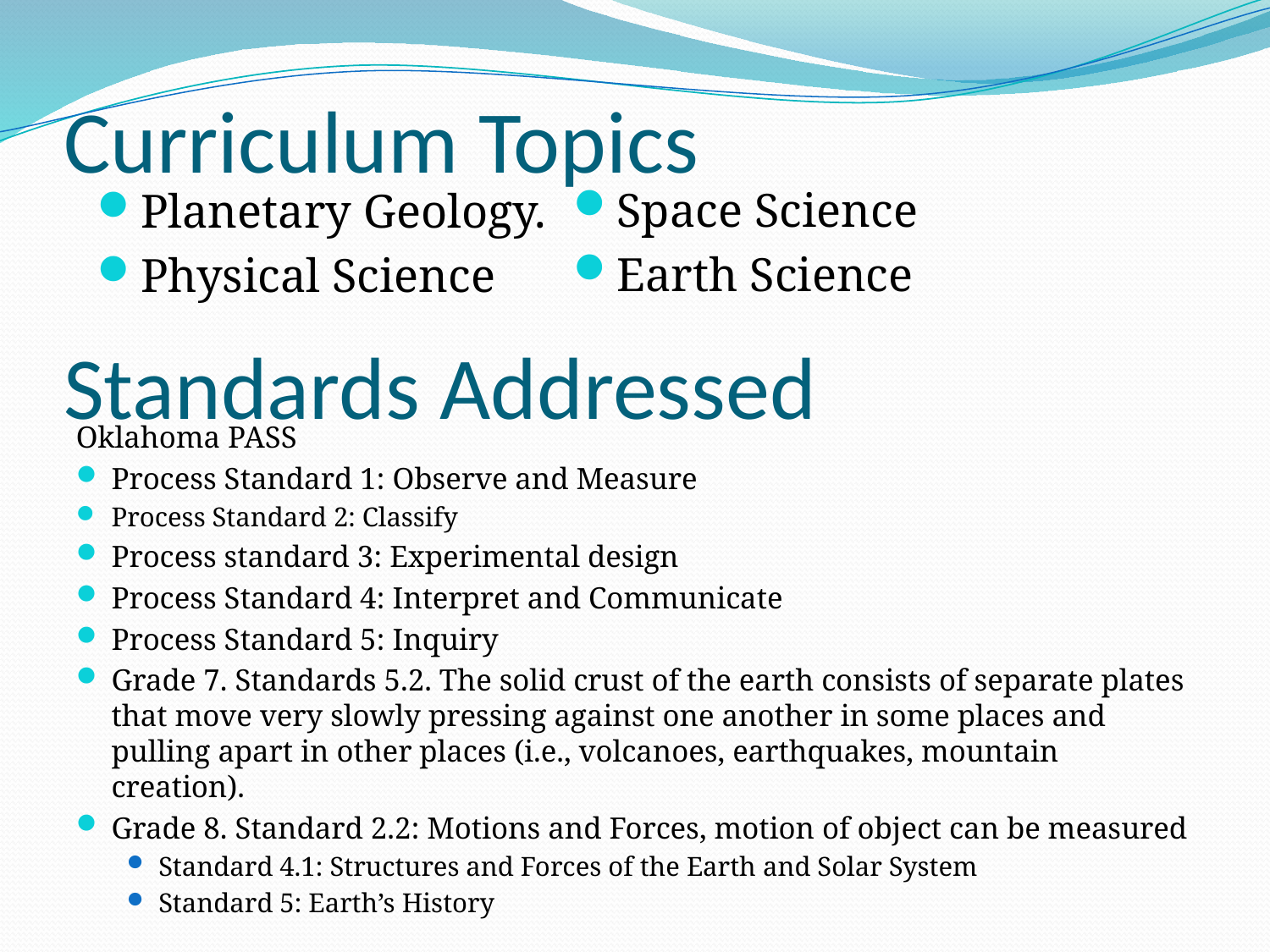

# Curriculum Topics
Space Science
Earth Science

Planetary Geology.
Physical Science
Standards Addressed
Oklahoma PASS
Process Standard 1: Observe and Measure
Process Standard 2: Classify
Process standard 3: Experimental design
Process Standard 4: Interpret and Communicate
Process Standard 5: Inquiry
Grade 7. Standards 5.2. The solid crust of the earth consists of separate plates that move very slowly pressing against one another in some places and pulling apart in other places (i.e., volcanoes, earthquakes, mountain creation).
Grade 8. Standard 2.2: Motions and Forces, motion of object can be measured
Standard 4.1: Structures and Forces of the Earth and Solar System
Standard 5: Earth’s History